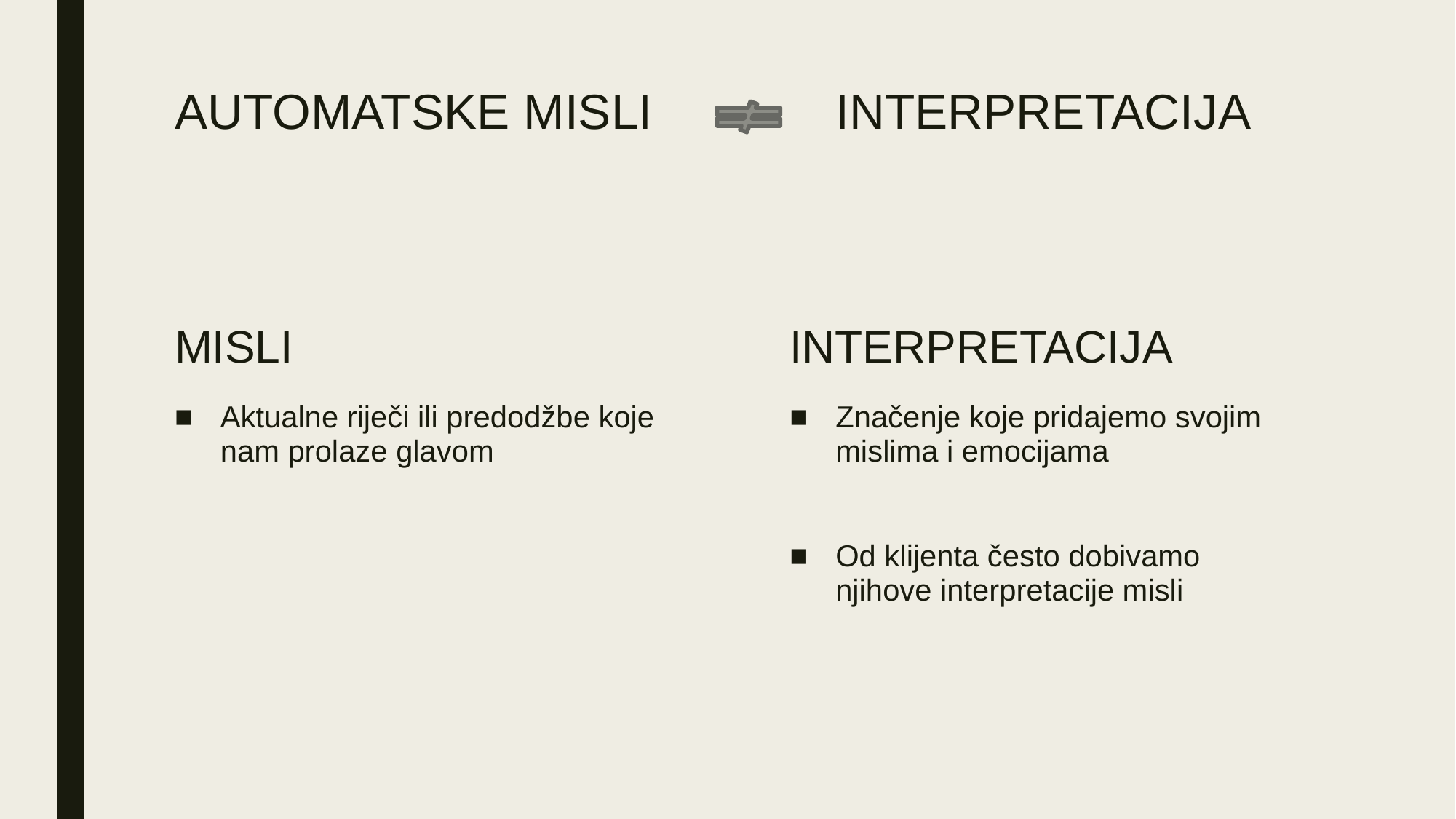

# AUTOMATSKE MISLI 	       INTERPRETACIJA

MISLI
INTERPRETACIJA
Aktualne riječi ili predodžbe koje nam prolaze glavom
Značenje koje pridajemo svojim mislima i emocijama

Od klijenta često dobivamo njihove interpretacije misli